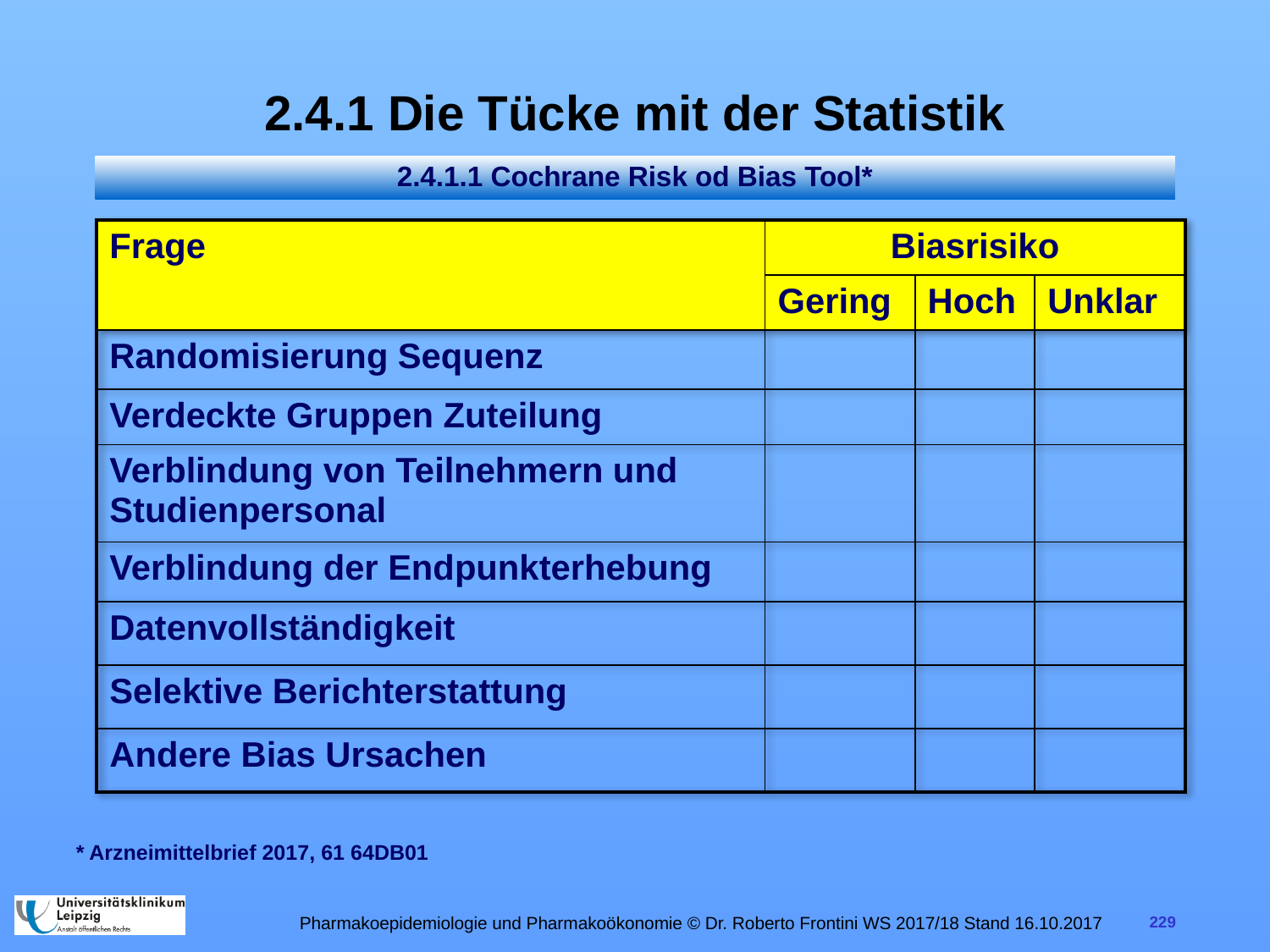

# 2.4.1 Die Tücke mit der Statistik
2.4.1.1 Cochrane Risk od Bias Tool*
| Frage | Biasrisiko |  |  |
| --- | --- | --- | --- |
|  | Gering | Hoch | Unklar |
| Randomisierung Sequenz |  |  |  |
| Verdeckte Gruppen Zuteilung |  |  |  |
| Verblindung von Teilnehmern und Studienpersonal |  |  |  |
| Verblindung der Endpunkterhebung |  |  |  |
| Datenvollständigkeit |  |  |  |
| Selektive Berichterstattung |  |  |  |
| Andere Bias Ursachen |  |  |  |

* Arzneimittelbrief 2017, 61 64DB01
Pharmakoepidemiologie und Pharmakoökonomie © Dr. Roberto Frontini WS 2017/18 Stand 16.10.2017
229